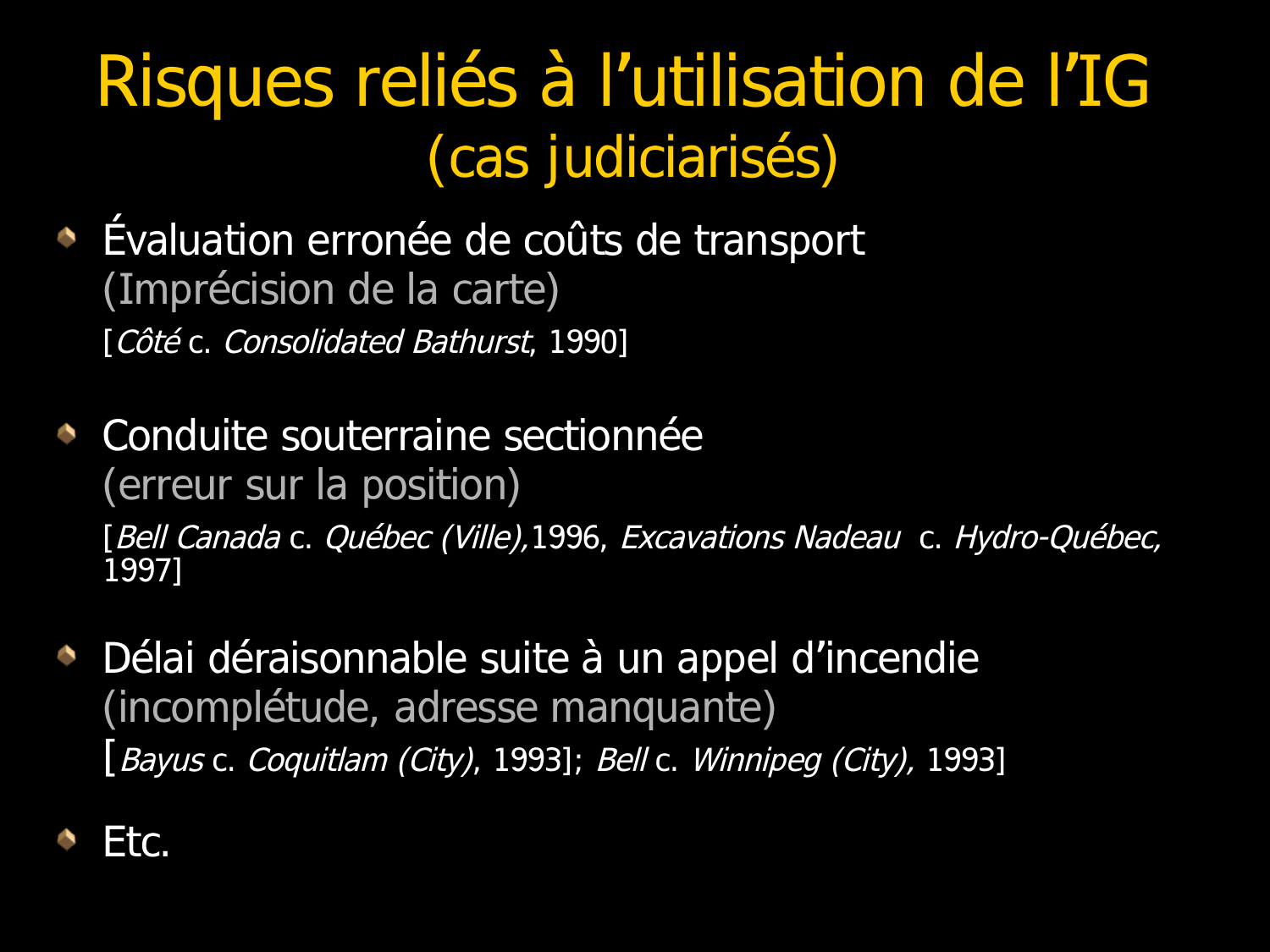

# Risques reliés à l’utilisation de l’IG (cas judiciarisés)
Évaluation erronée de coûts de transport
	(Imprécision de la carte)
	[Côté c. Consolidated Bathurst, 1990]

Conduite souterraine sectionnée
	(erreur sur la position)
	[Bell Canada c. Québec (Ville),1996, Excavations Nadeau  c. Hydro-Québec, 1997]

Délai déraisonnable suite à un appel d’incendie
	(incomplétude, adresse manquante)
	[Bayus c. Coquitlam (City), 1993]; Bell c. Winnipeg (City), 1993]

Etc.